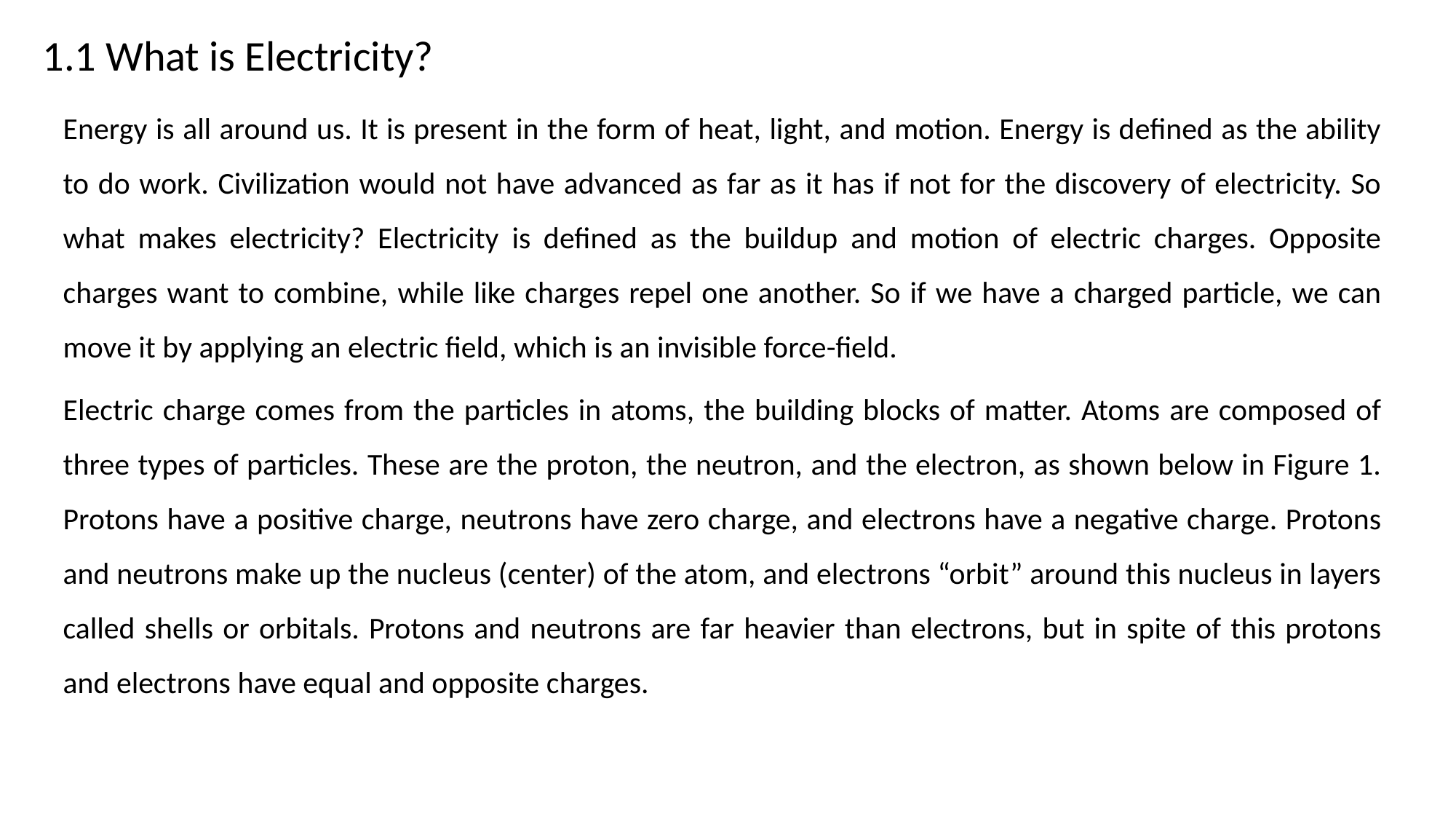

1.1 What is Electricity?
Energy is all around us. It is present in the form of heat, light, and motion. Energy is defined as the ability to do work. Civilization would not have advanced as far as it has if not for the discovery of electricity. So what makes electricity? Electricity is defined as the buildup and motion of electric charges. Opposite charges want to combine, while like charges repel one another. So if we have a charged particle, we can move it by applying an electric field, which is an invisible force-field.
Electric charge comes from the particles in atoms, the building blocks of matter. Atoms are composed of three types of particles. These are the proton, the neutron, and the electron, as shown below in Figure 1. Protons have a positive charge, neutrons have zero charge, and electrons have a negative charge. Protons and neutrons make up the nucleus (center) of the atom, and electrons “orbit” around this nucleus in layers called shells or orbitals. Protons and neutrons are far heavier than electrons, but in spite of this protons and electrons have equal and opposite charges.